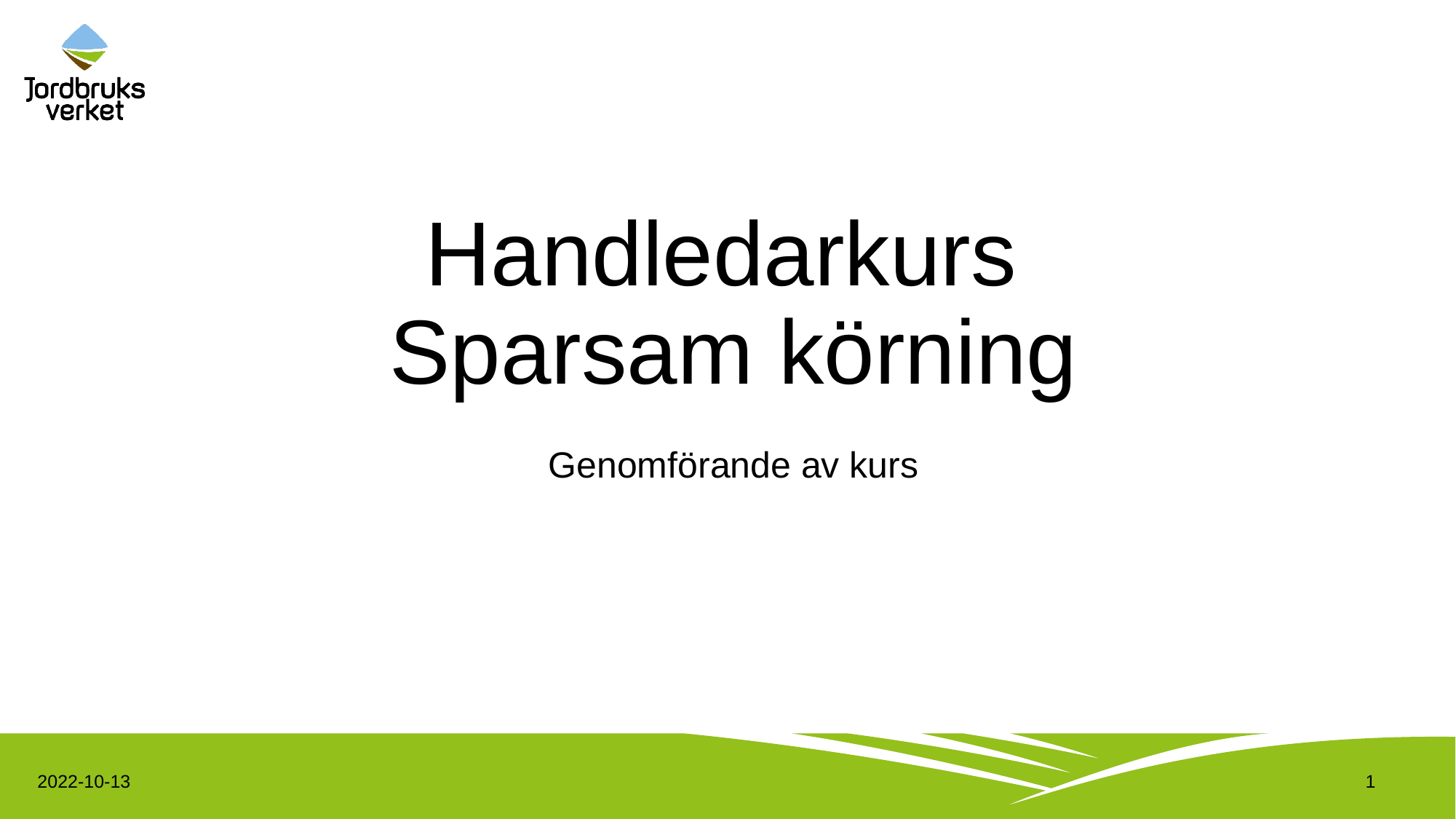

# Handledarkurs Sparsam körning
Genomförande av kurs
2022-10-13
1